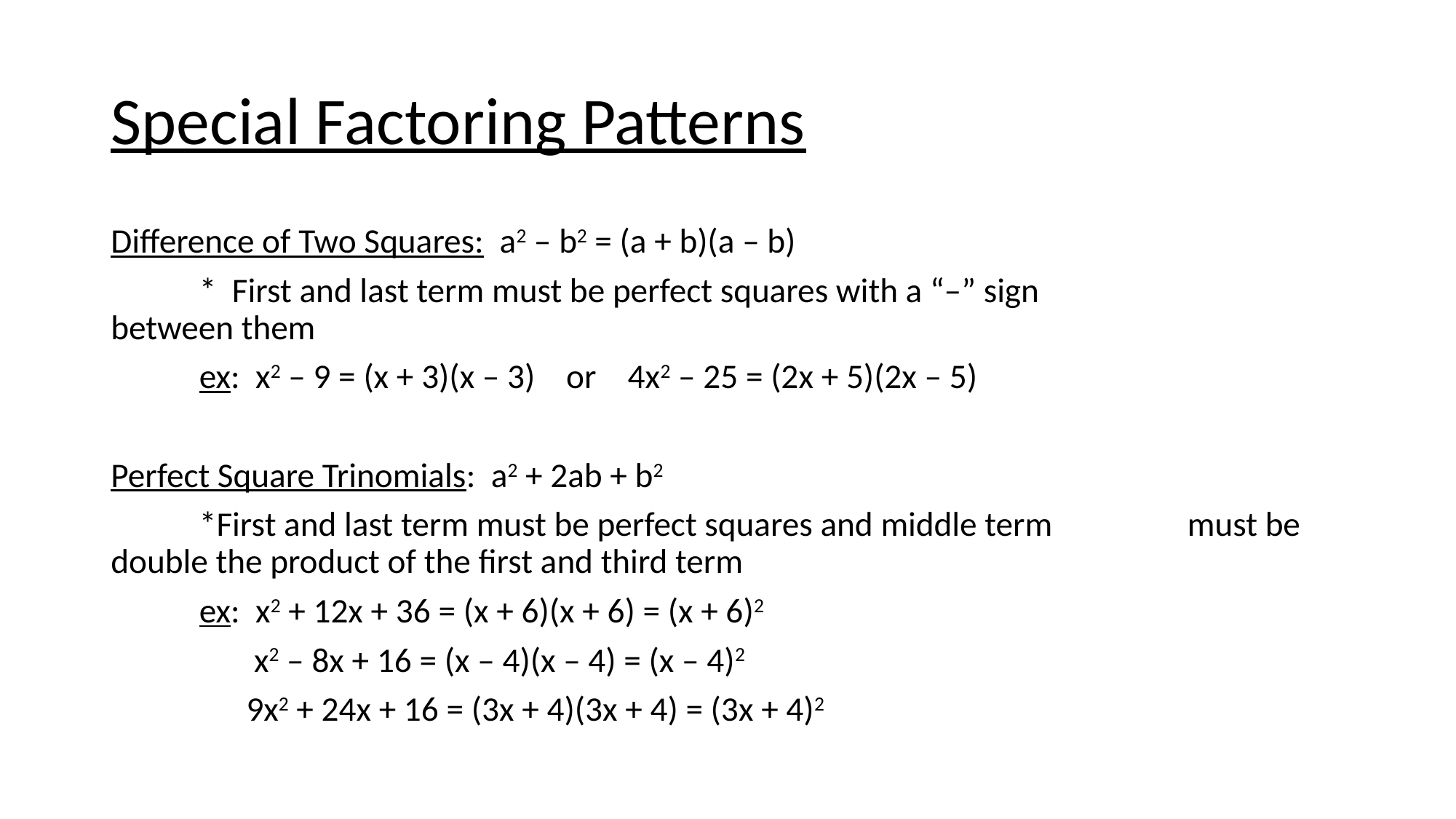

# Special Factoring Patterns
Difference of Two Squares:  a2 – b2 = (a + b)(a – b)
	*  First and last term must be perfect squares with a “–” sign 	  	    	    between them
	ex:  x2 – 9 = (x + 3)(x – 3)    or    4x2 – 25 = (2x + 5)(2x – 5)

Perfect Square Trinomials:  a2 + 2ab + b2
	*First and last term must be perfect squares and middle term 	  	  must be double the product of the first and third term
	ex:  x2 + 12x + 36 = (x + 6)(x + 6) = (x + 6)2
	       x2 – 8x + 16 = (x – 4)(x – 4) = (x – 4)2
	      9x2 + 24x + 16 = (3x + 4)(3x + 4) = (3x + 4)2